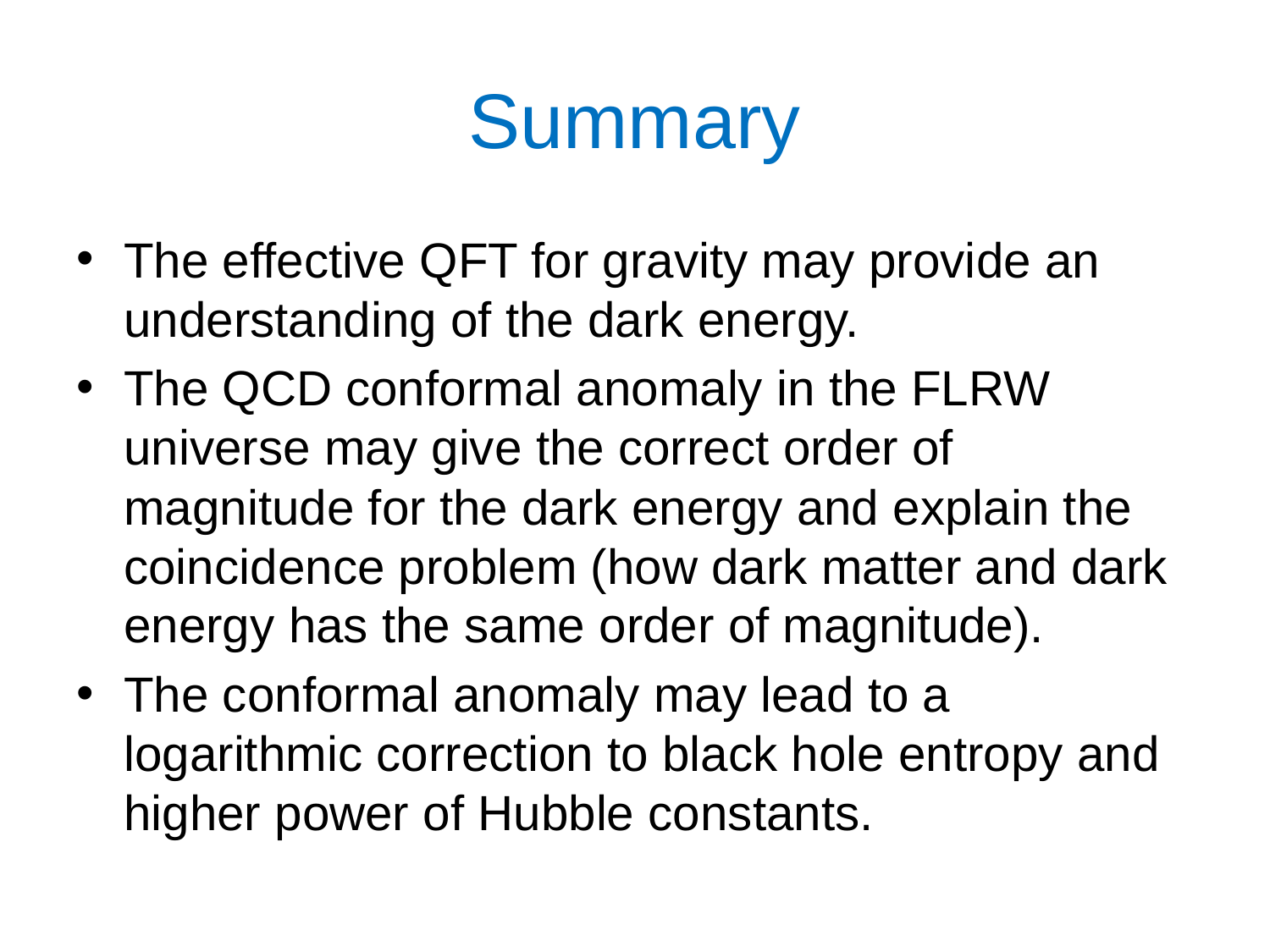

# Summary
The effective QFT for gravity may provide an understanding of the dark energy.
The QCD conformal anomaly in the FLRW universe may give the correct order of magnitude for the dark energy and explain the coincidence problem (how dark matter and dark energy has the same order of magnitude).
The conformal anomaly may lead to a logarithmic correction to black hole entropy and higher power of Hubble constants.